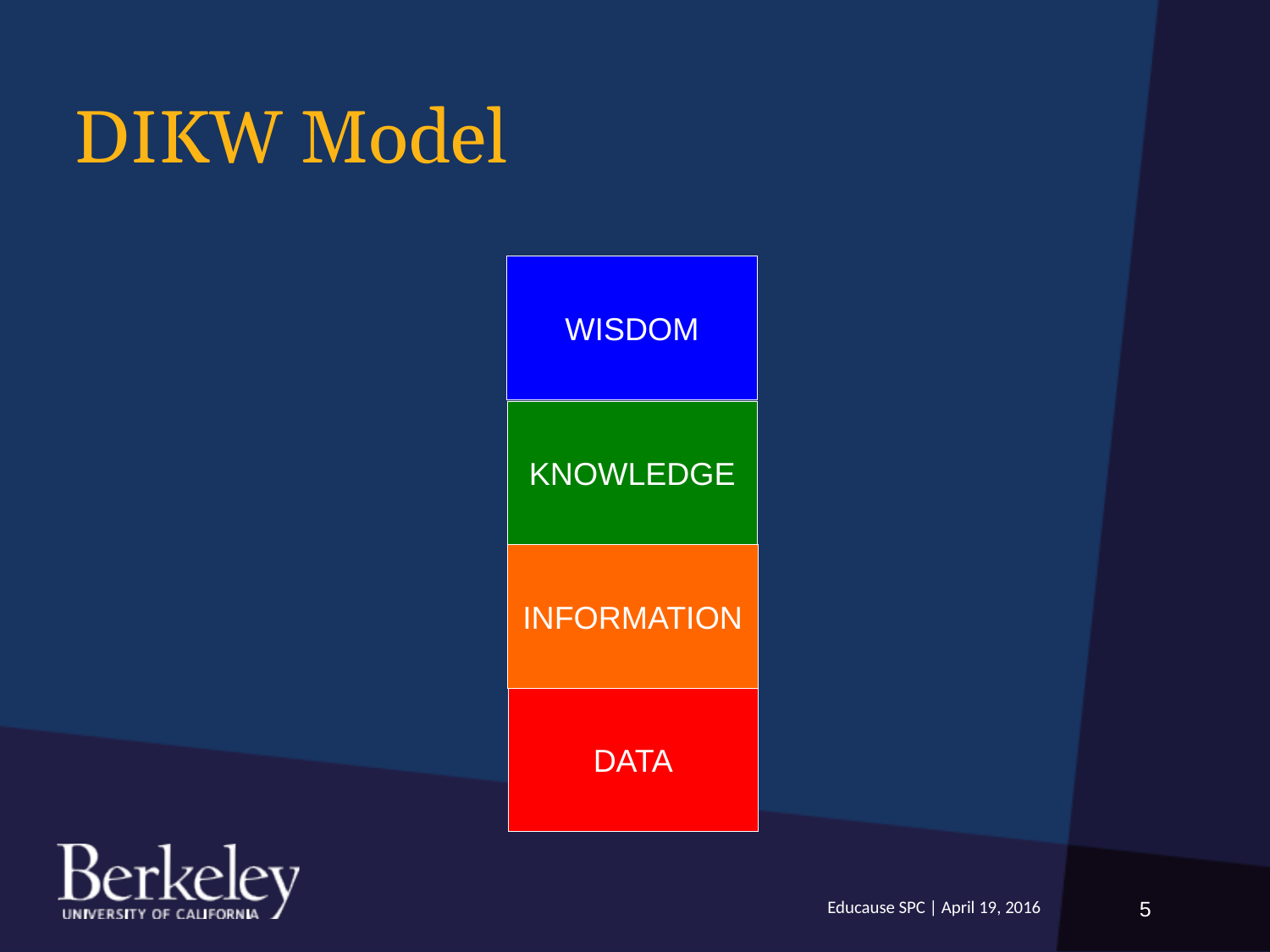

# DIKW Model
WISDOM
KNOWLEDGE
INFORMATION
DATA
Educause SPC | April 19, 2016